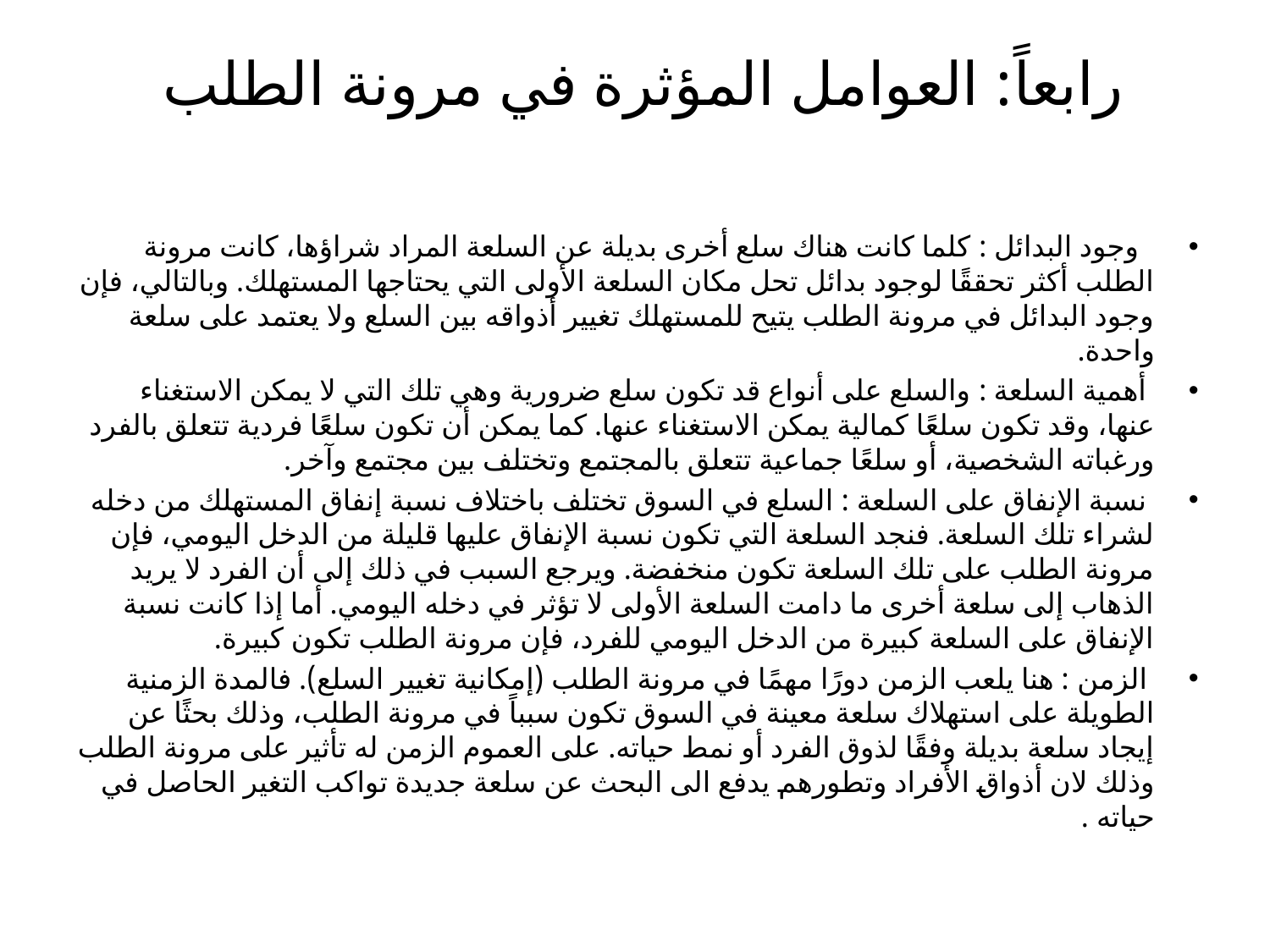

# رابعاً: العوامل المؤثرة في مرونة الطلب
  وجود البدائل : كلما كانت هناك سلع أخرى بديلة عن السلعة المراد شراؤها، كانت مرونة الطلب أكثر تحققًا لوجود بدائل تحل مكان السلعة الأولى التي يحتاجها المستهلك. وبالتالي، فإن وجود البدائل في مرونة الطلب يتيح للمستهلك تغيير أذواقه بين السلع ولا يعتمد على سلعة واحدة.
 أهمية السلعة : والسلع على أنواع قد تكون سلع ضرورية وهي تلك التي لا يمكن الاستغناء عنها، وقد تكون سلعًا كمالية يمكن الاستغناء عنها. كما يمكن أن تكون سلعًا فردية تتعلق بالفرد ورغباته الشخصية، أو سلعًا جماعية تتعلق بالمجتمع وتختلف بين مجتمع وآخر.
 نسبة الإنفاق على السلعة : السلع في السوق تختلف باختلاف نسبة إنفاق المستهلك من دخله لشراء تلك السلعة. فنجد السلعة التي تكون نسبة الإنفاق عليها قليلة من الدخل اليومي، فإن مرونة الطلب على تلك السلعة تكون منخفضة. ويرجع السبب في ذلك إلى أن الفرد لا يريد الذهاب إلى سلعة أخرى ما دامت السلعة الأولى لا تؤثر في دخله اليومي. أما إذا كانت نسبة الإنفاق على السلعة كبيرة من الدخل اليومي للفرد، فإن مرونة الطلب تكون كبيرة.
 الزمن : هنا يلعب الزمن دورًا مهمًا في مرونة الطلب (إمكانية تغيير السلع). فالمدة الزمنية الطويلة على استهلاك سلعة معينة في السوق تكون سبباً في مرونة الطلب، وذلك بحثًا عن إيجاد سلعة بديلة وفقًا لذوق الفرد أو نمط حياته. على العموم الزمن له تأثير على مرونة الطلب وذلك لان أذواق الأفراد وتطورهم يدفع الى البحث عن سلعة جديدة تواكب التغير الحاصل في حياته .